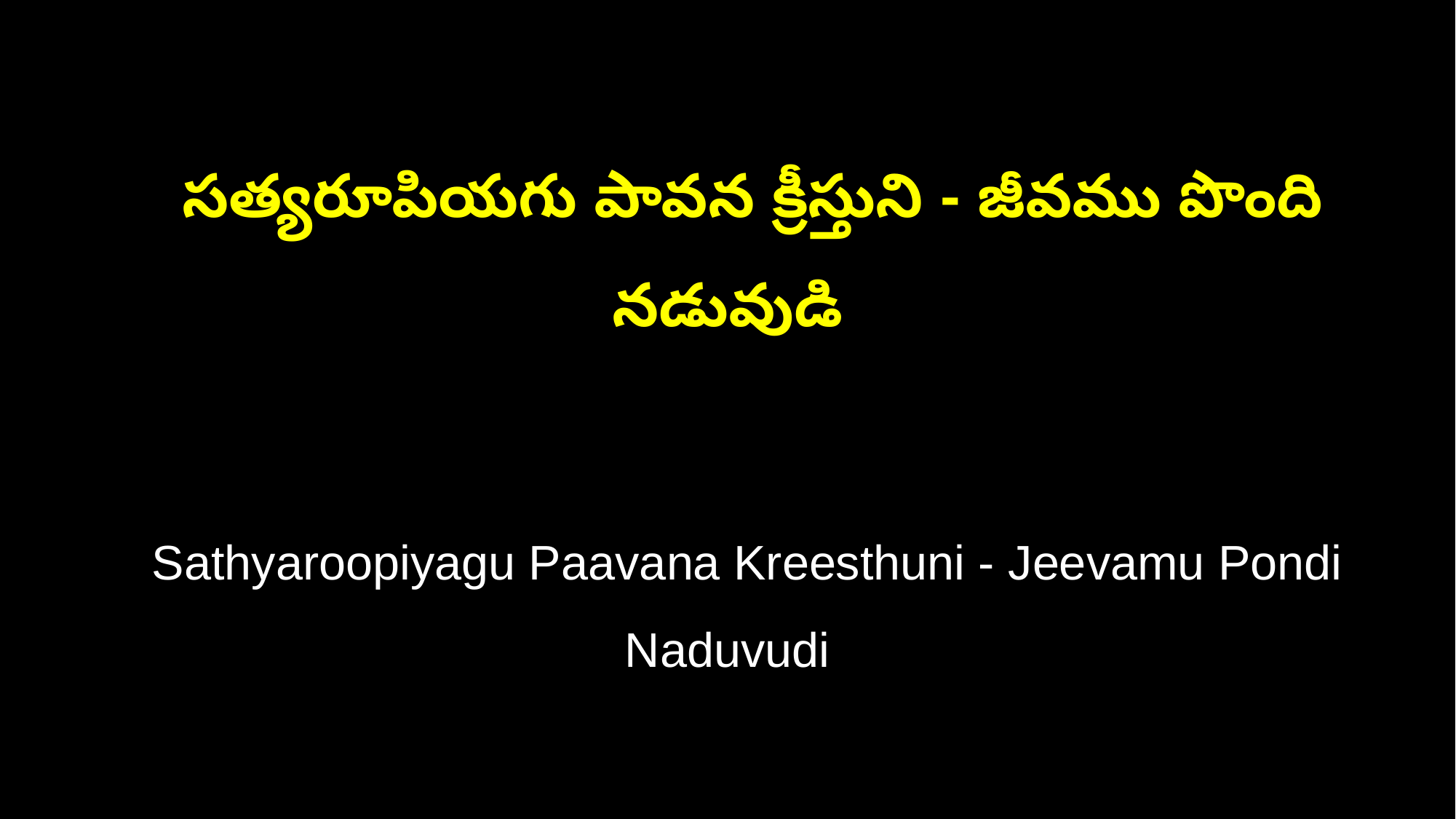

సత్యరూపియగు పావన క్రీస్తుని - జీవము పొంది నడువుడి
   Sathyaroopiyagu Paavana Kreesthuni - Jeevamu Pondi Naduvudi